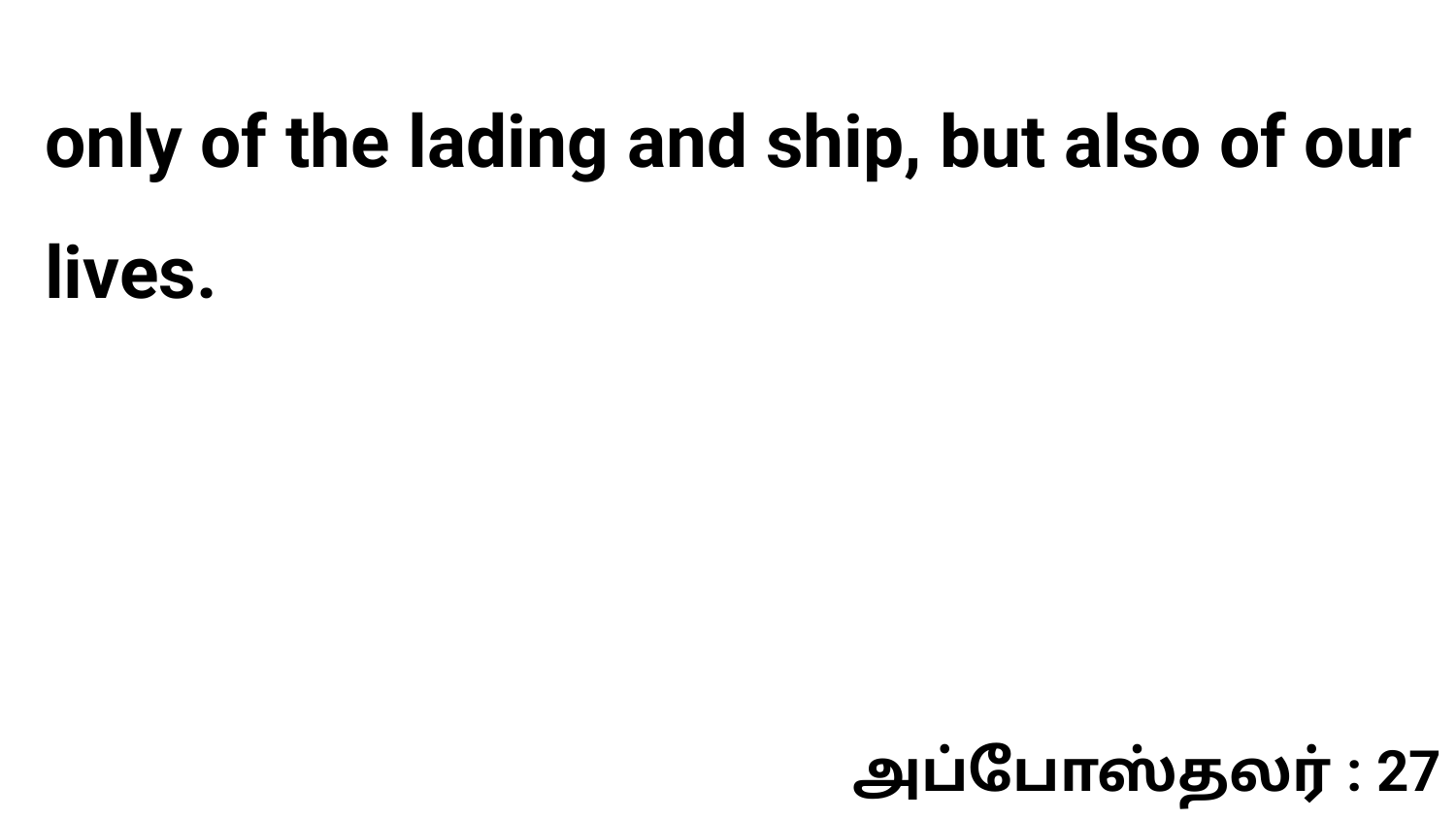

only of the lading and ship, but also of our lives.
அப்போஸ்தலர் : 27